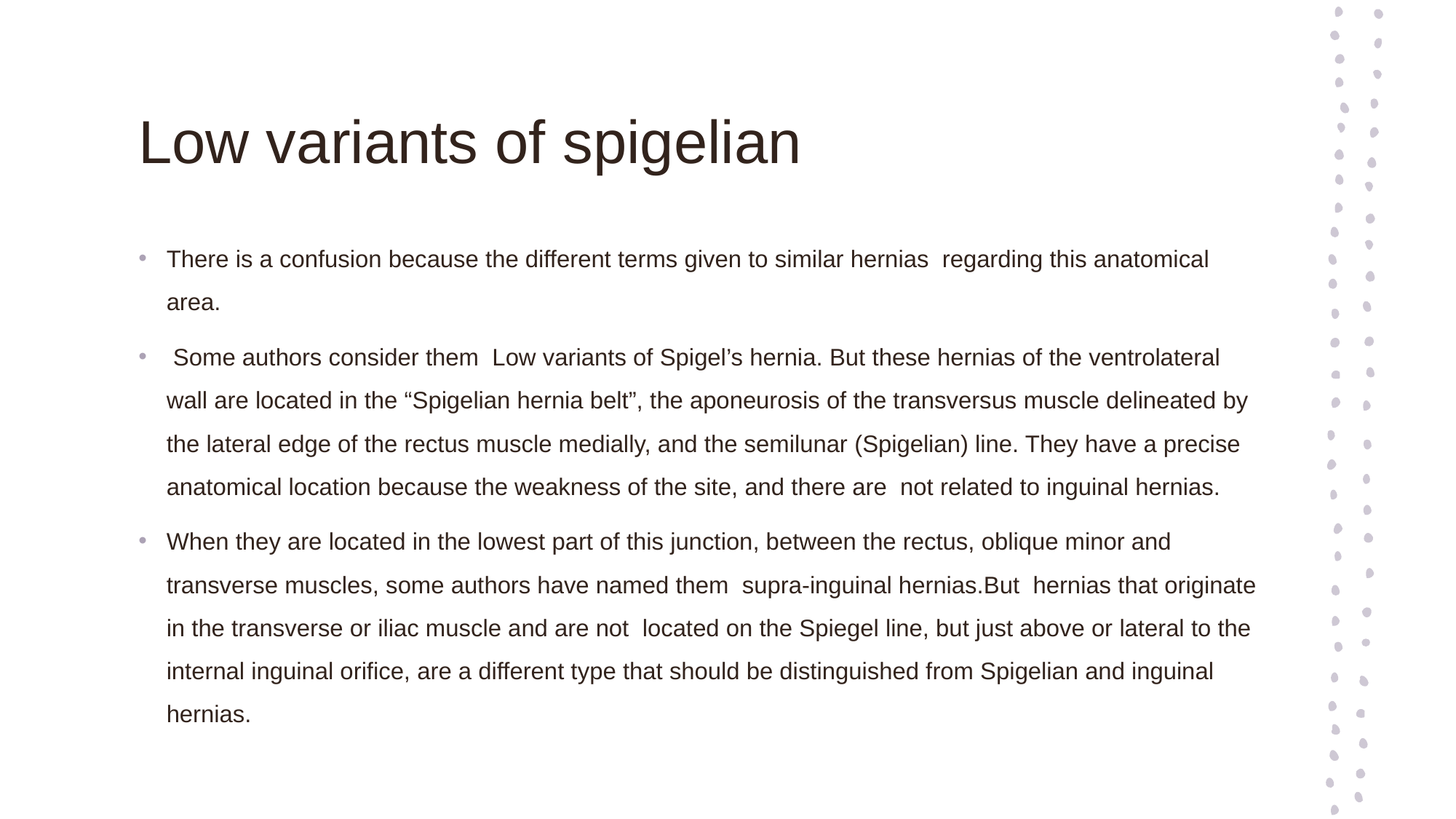

# Low variants of spigelian
There is a confusion because the different terms given to similar hernias  regarding this anatomical area.
 Some authors consider them  Low variants of Spigel’s hernia. But these hernias of the ventrolateral wall are located in the “Spigelian hernia belt”, the aponeurosis of the transversus muscle delineated by the lateral edge of the rectus muscle medially, and the semilunar (Spigelian) line. They have a precise anatomical location because the weakness of the site, and there are  not related to inguinal hernias.
When they are located in the lowest part of this junction, between the rectus, oblique minor and transverse muscles, some authors have named them  supra-inguinal hernias.But  hernias that originate in the transverse or iliac muscle and are not  located on the Spiegel line, but just above or lateral to the internal inguinal orifice, are a different type that should be distinguished from Spigelian and inguinal hernias.